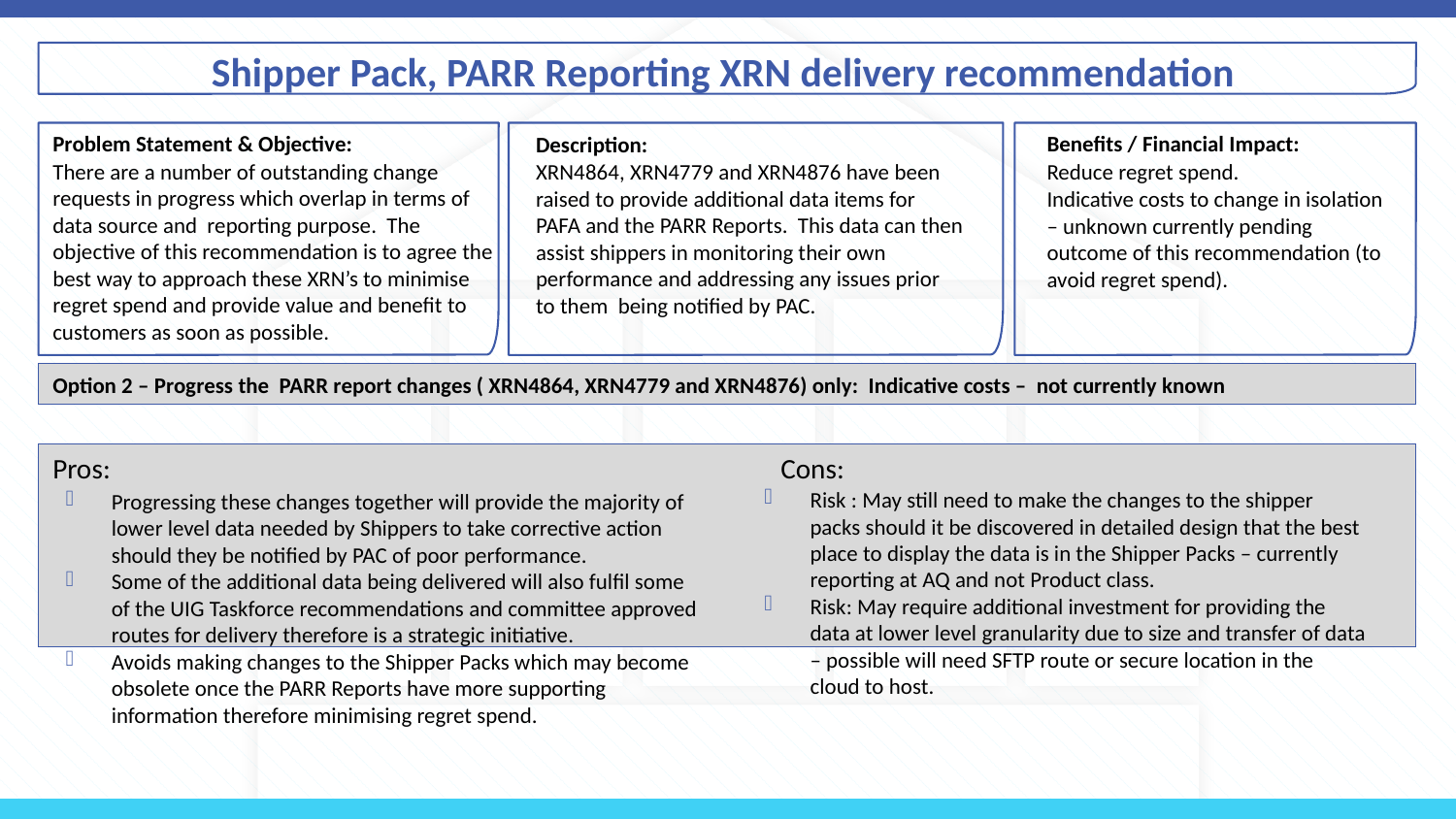

# Shipper Pack, PARR Reporting XRN delivery recommendation

Problem Statement & Objective:
There are a number of outstanding change requests in progress which overlap in terms of data source and  reporting purpose.  The objective of this recommendation is to agree the best way to approach these XRN’s to minimise regret spend and provide value and benefit to customers as soon as possible.

Benefits / Financial Impact:
Reduce regret spend.
Indicative costs to change in isolation – unknown currently pending outcome of this recommendation (to avoid regret spend).
Description:
XRN4864, XRN4779 and XRN4876 have been raised to provide additional data items for PAFA and the PARR Reports.  This data can then assist shippers in monitoring their own performance and addressing any issues prior to them  being notified by PAC.

Option 2 – Progress the  PARR report changes ( XRN4864, XRN4779 and XRN4876) only:  Indicative costs –  not currently known
Pros:					Cons:

Risk : May still need to make the changes to the shipper packs should it be discovered in detailed design that the best place to display the data is in the Shipper Packs – currently reporting at AQ and not Product class.
Risk: May require additional investment for providing the data at lower level granularity due to size and transfer of data – possible will need SFTP route or secure location in the cloud to host.

Progressing these changes together will provide the majority of lower level data needed by Shippers to take corrective action should they be notified by PAC of poor performance.
Some of the additional data being delivered will also fulfil some of the UIG Taskforce recommendations and committee approved routes for delivery therefore is a strategic initiative.
Avoids making changes to the Shipper Packs which may become obsolete once the PARR Reports have more supporting information therefore minimising regret spend.